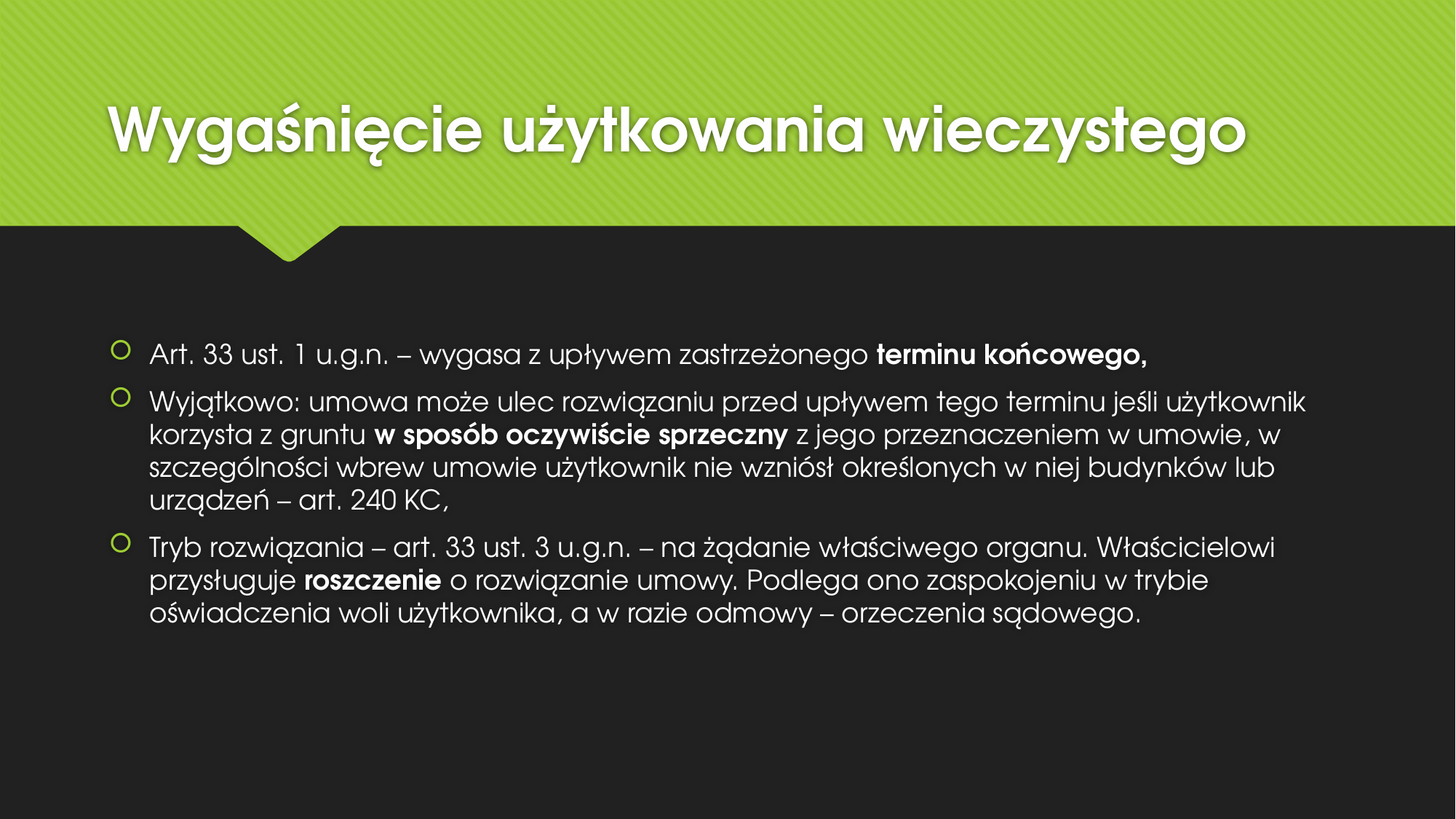

# Wygaśnięcie użytkowania wieczystego
Art. 33 ust. 1 u.g.n. – wygasa z upływem zastrzeżonego terminu końcowego,
Wyjątkowo: umowa może ulec rozwiązaniu przed upływem tego terminu jeśli użytkownik korzysta z gruntu w sposób oczywiście sprzeczny z jego przeznaczeniem w umowie, w szczególności wbrew umowie użytkownik nie wzniósł określonych w niej budynków lub urządzeń – art. 240 KC,
Tryb rozwiązania – art. 33 ust. 3 u.g.n. – na żądanie właściwego organu. Właścicielowi przysługuje roszczenie o rozwiązanie umowy. Podlega ono zaspokojeniu w trybie oświadczenia woli użytkownika, a w razie odmowy – orzeczenia sądowego.